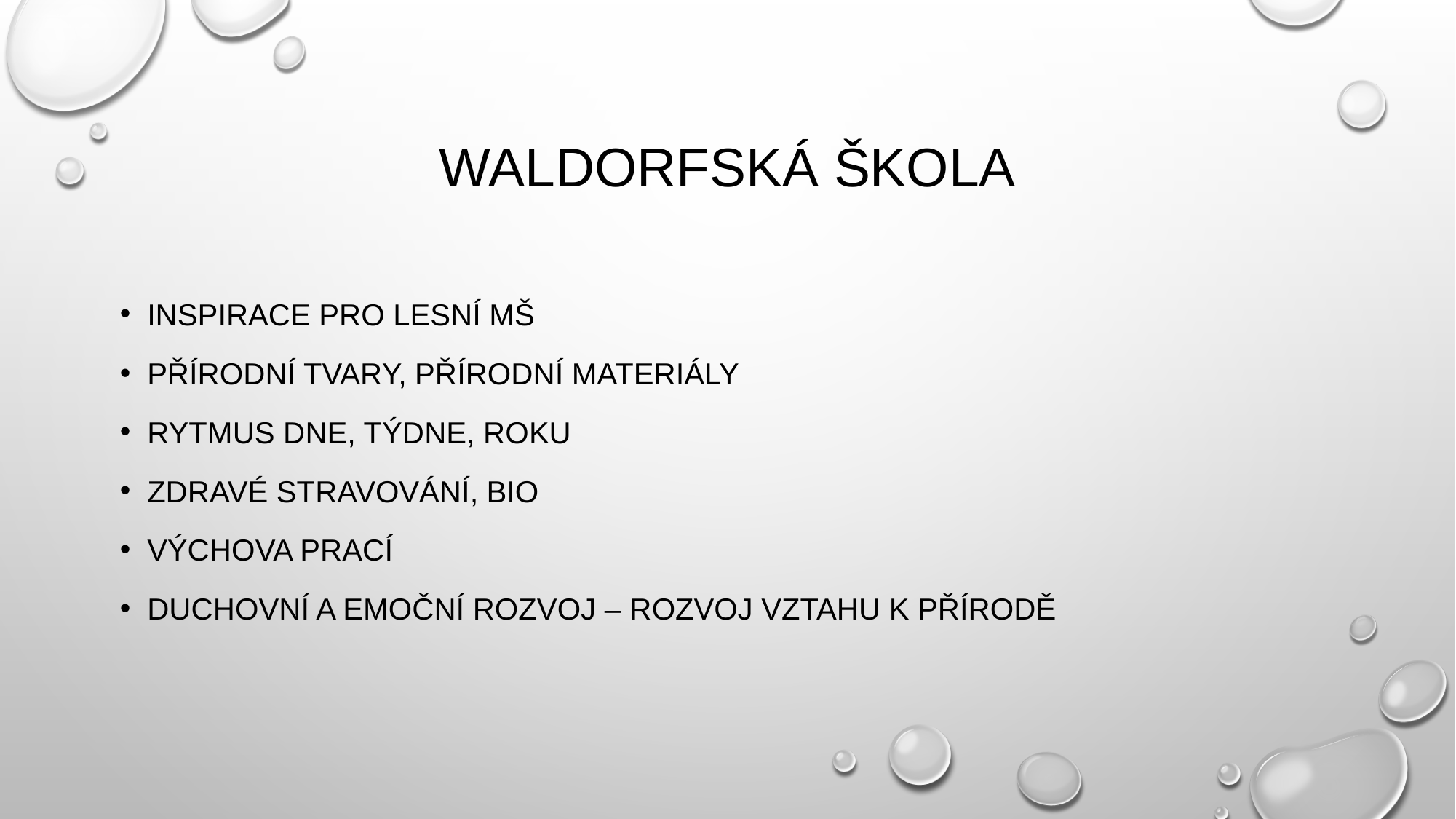

# Waldorfská škola
Inspirace pro lesní mš
Přírodní tvary, přírodní materiály
Rytmus dne, týdne, roku
Zdravé stravování, bio
Výchova prací
Duchovní a emoční rozvoj – rozvoj vztahu k přírodě